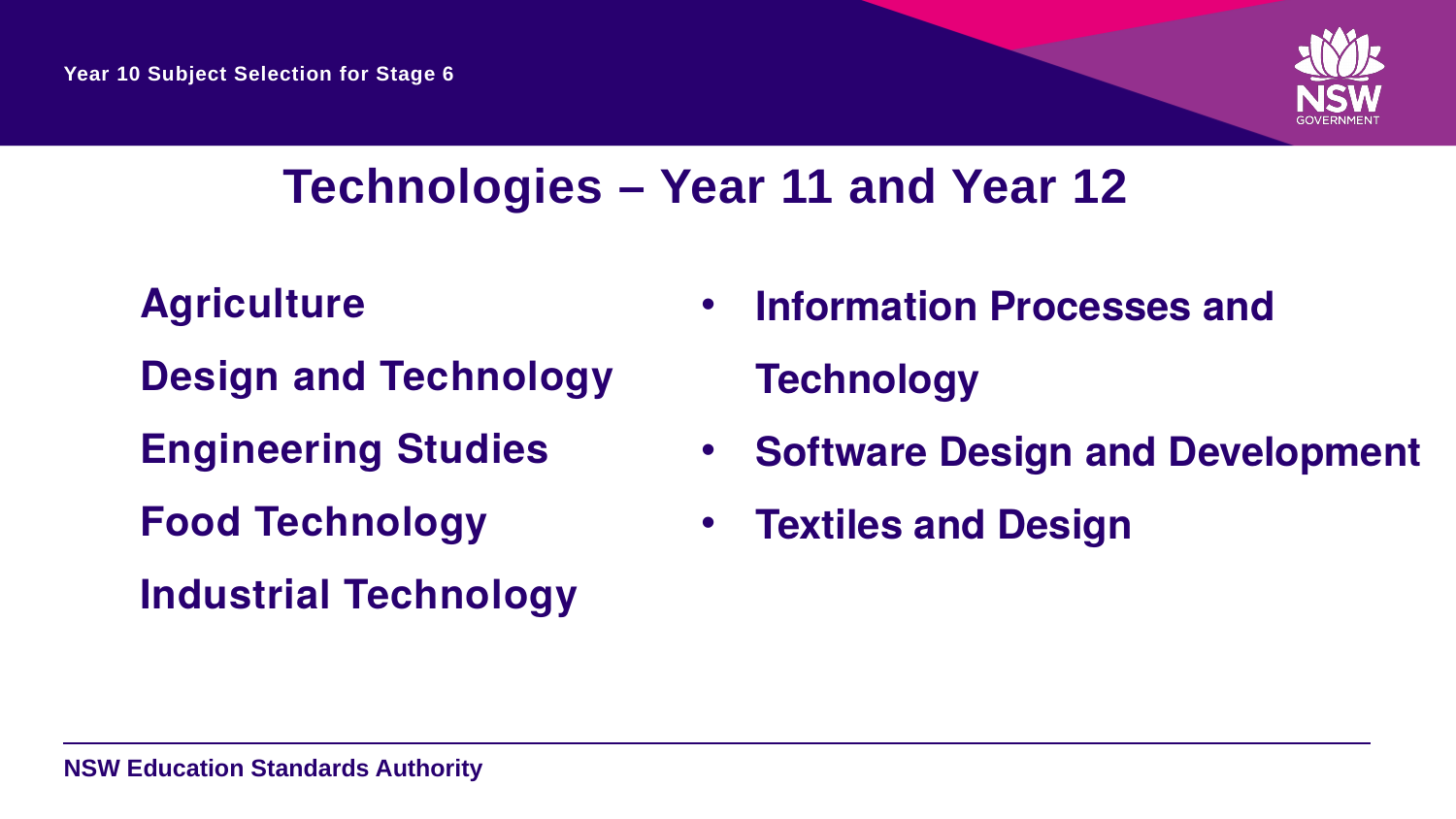

Year 10 Subject Selection for Stage 6

Technologies – Year 11 and Year 12
Agriculture
Design and Technology
Engineering Studies
Food Technology
Industrial Technology
Information Processes and Technology
Software Design and Development
Textiles and Design